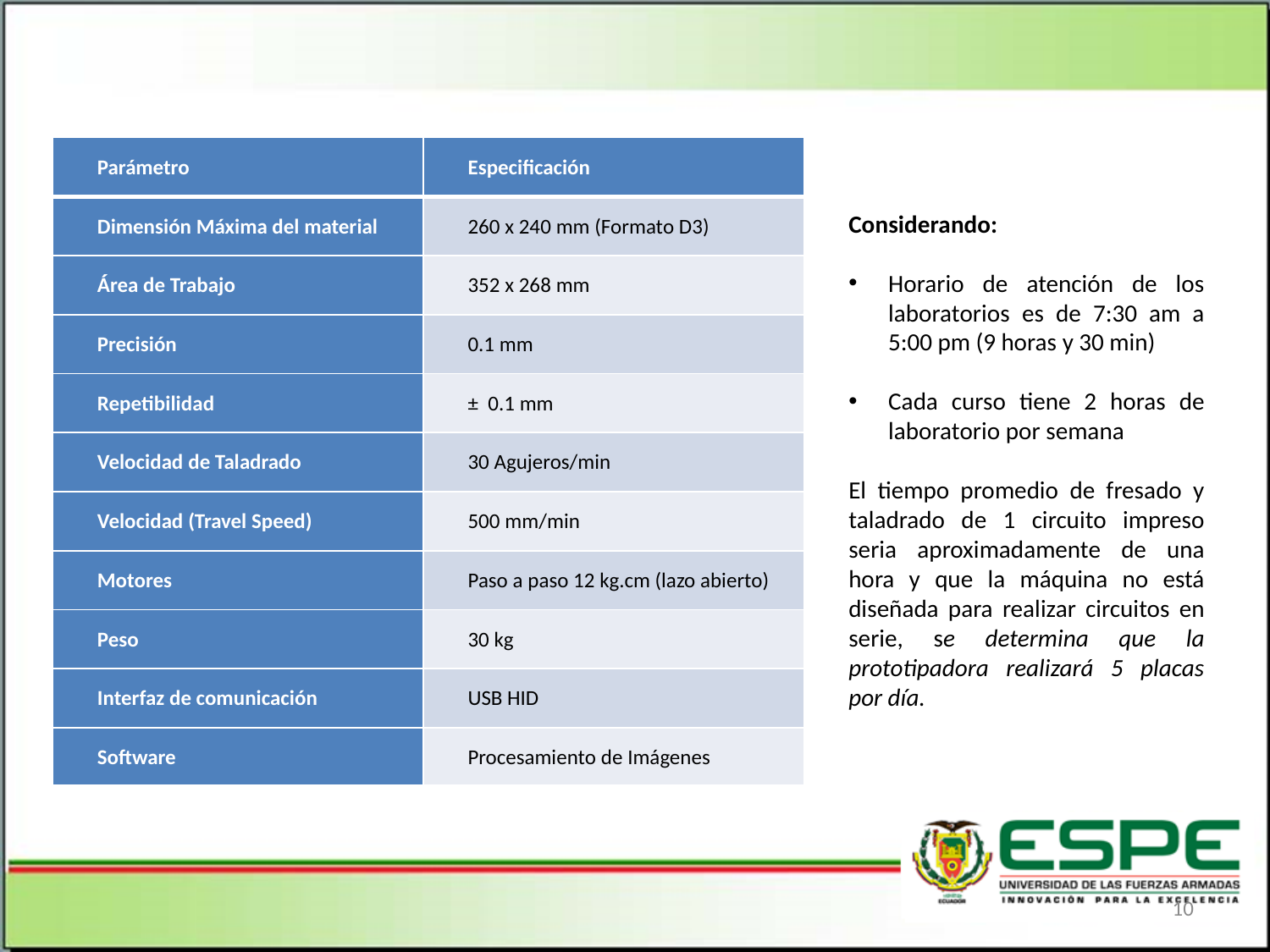

| Parámetro | Especificación |
| --- | --- |
| Dimensión Máxima del material | 260 x 240 mm (Formato D3) |
| Área de Trabajo | 352 x 268 mm |
| Precisión | 0.1 mm |
| Repetibilidad | ± 0.1 mm |
| Velocidad de Taladrado | 30 Agujeros/min |
| Velocidad (Travel Speed) | 500 mm/min |
| Motores | Paso a paso 12 kg.cm (lazo abierto) |
| Peso | 30 kg |
| Interfaz de comunicación | USB HID |
| Software | Procesamiento de Imágenes |
Considerando:

Horario de atención de los laboratorios es de 7:30 am a 5:00 pm (9 horas y 30 min)

Cada curso tiene 2 horas de laboratorio por semana

El tiempo promedio de fresado y taladrado de 1 circuito impreso seria aproximadamente de una hora y que la máquina no está diseñada para realizar circuitos en serie, se determina que la prototipadora realizará 5 placas por día.

10